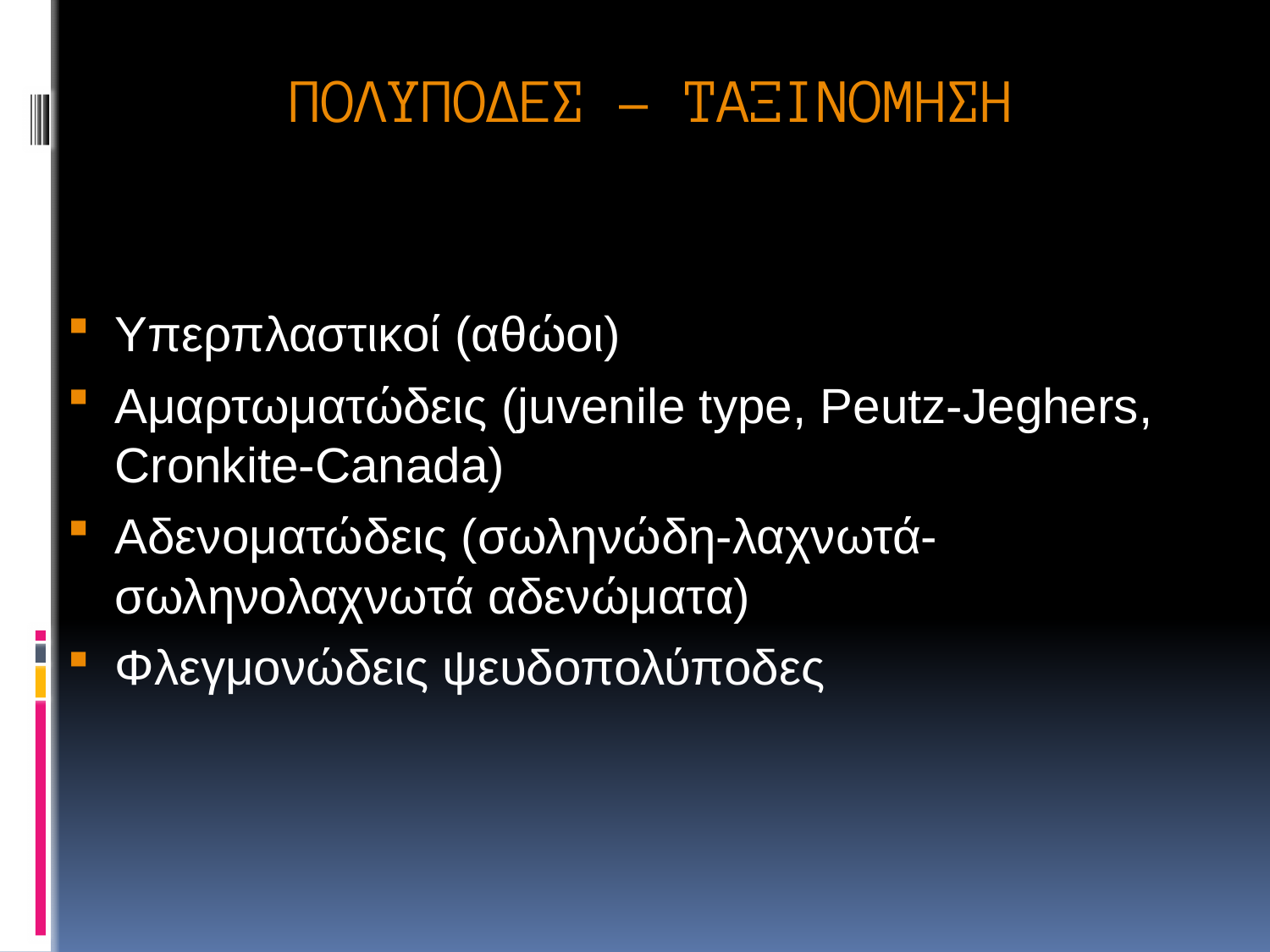

# ΠΟΛΥΠΟΔΕΣ - ΤΑΞΙΝΟΜΗΣΗ
Υπερπλαστικοί (αθώοι)
Αμαρτωματώδεις (juvenile type, Peutz-Jeghers, Cronkite-Canada)
Αδενοματώδεις (σωληνώδη-λαχνωτά-σωληνολαχνωτά αδενώματα)
Φλεγμονώδεις ψευδοπολύποδες